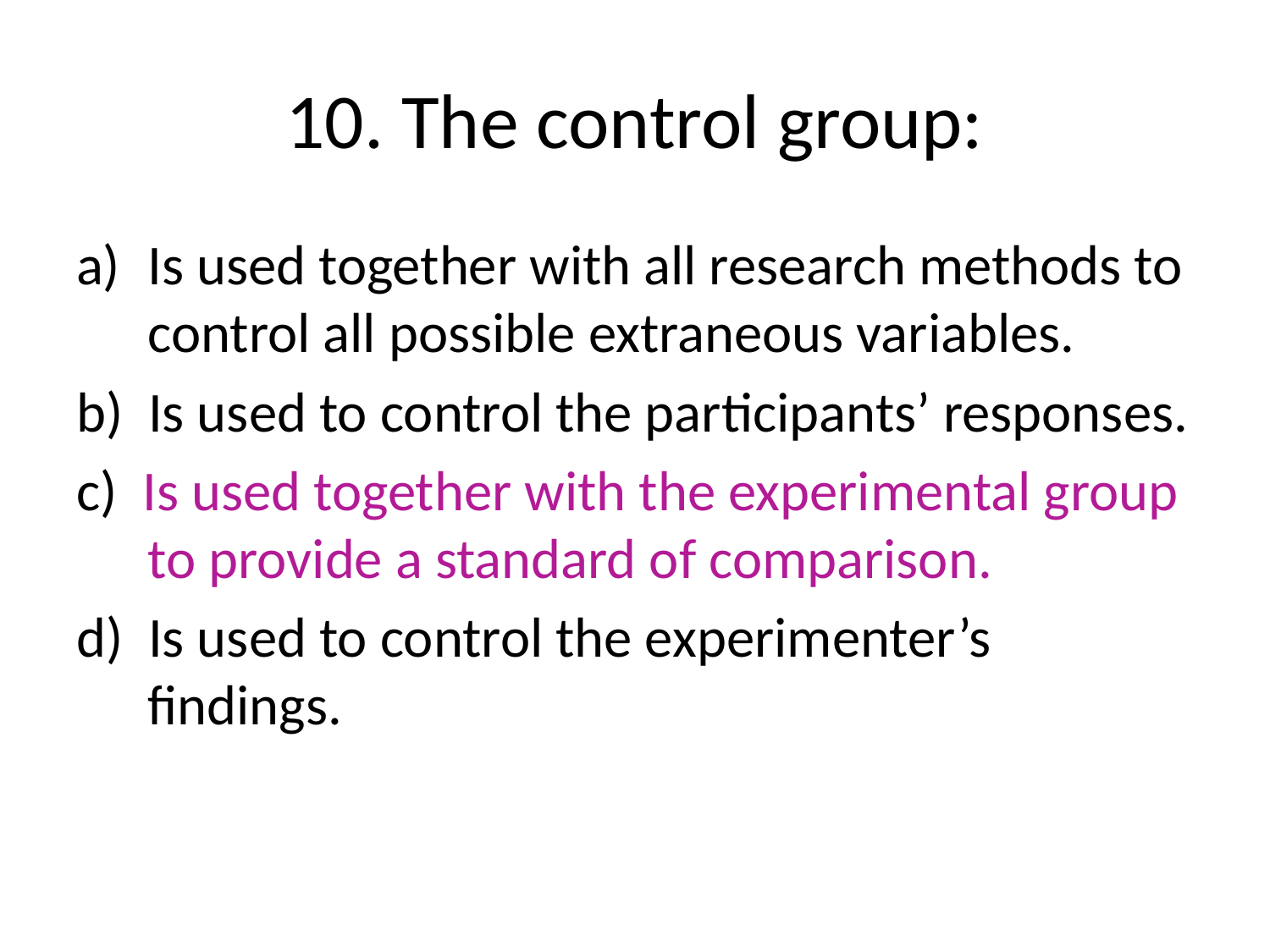

# 10. The control group:
Is used together with all research methods to control all possible extraneous variables.
b)  Is used to control the participants’ responses.
c)  Is used together with the experimental group to provide a standard of comparison.
d)  Is used to control the experimenter’s findings.